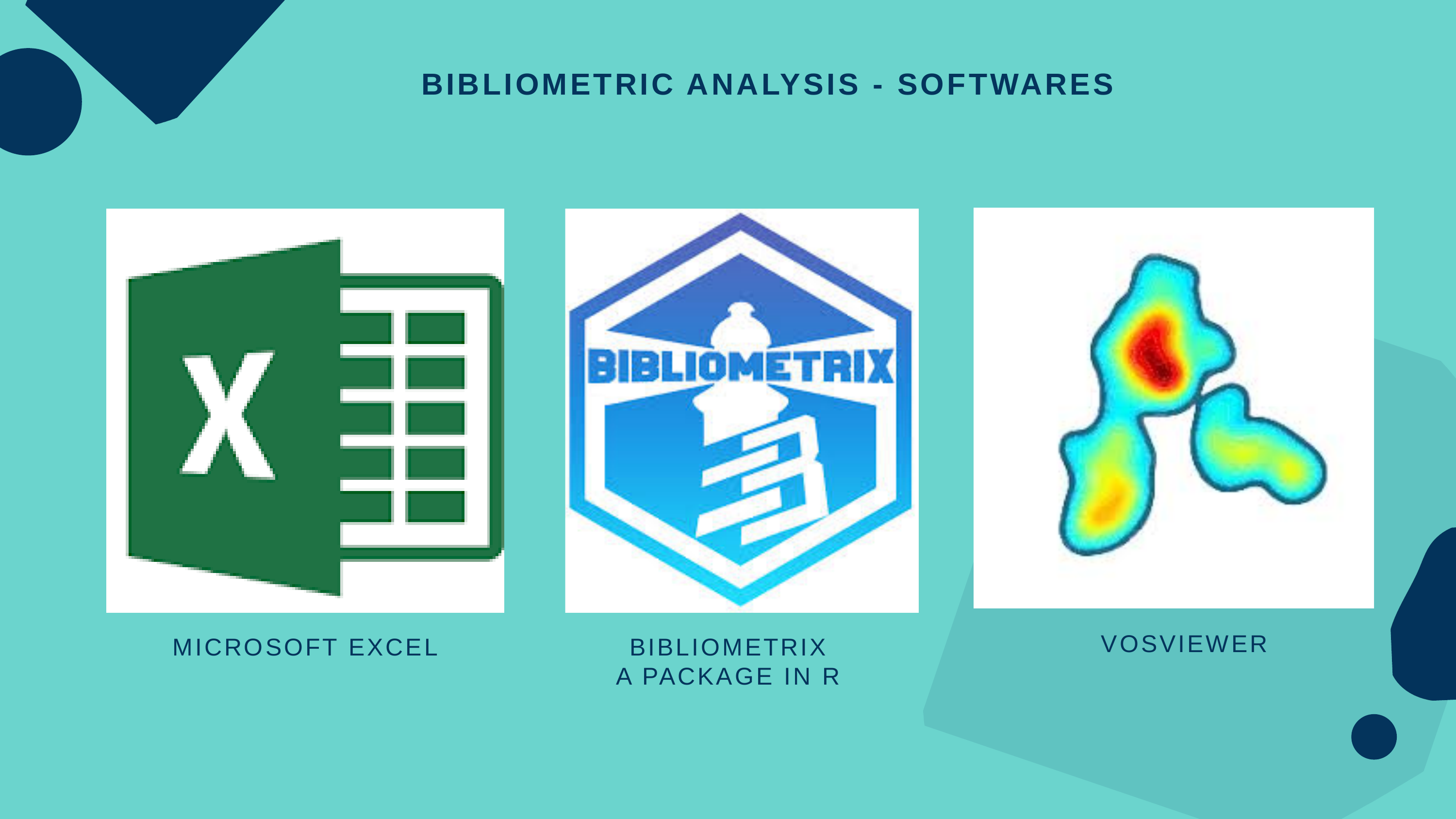

BIBLIOMETRIC ANALYSIS - SOFTWARES

VOSVIEWER
MICROSOFT EXCEL
BIBLIOMETRIX
A PACKAGE IN R